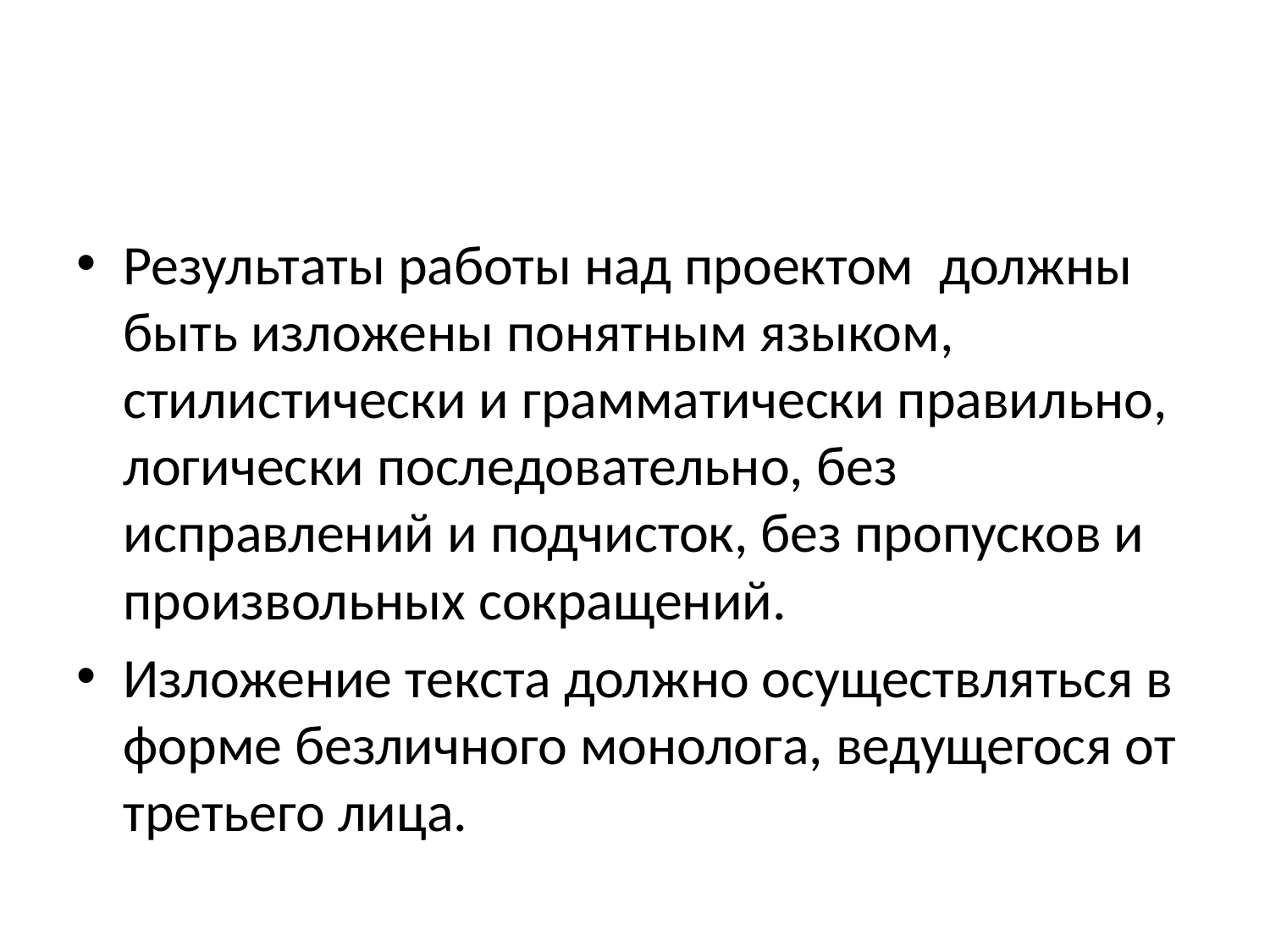

#
Результаты работы над проектом  должны быть изложены понятным языком, стилистически и грамматически правильно, логически последовательно, без исправлений и подчисток, без пропусков и произвольных сокращений.
Изложение текста должно осуществляться в форме безличного монолога, ведущегося от третьего лица.